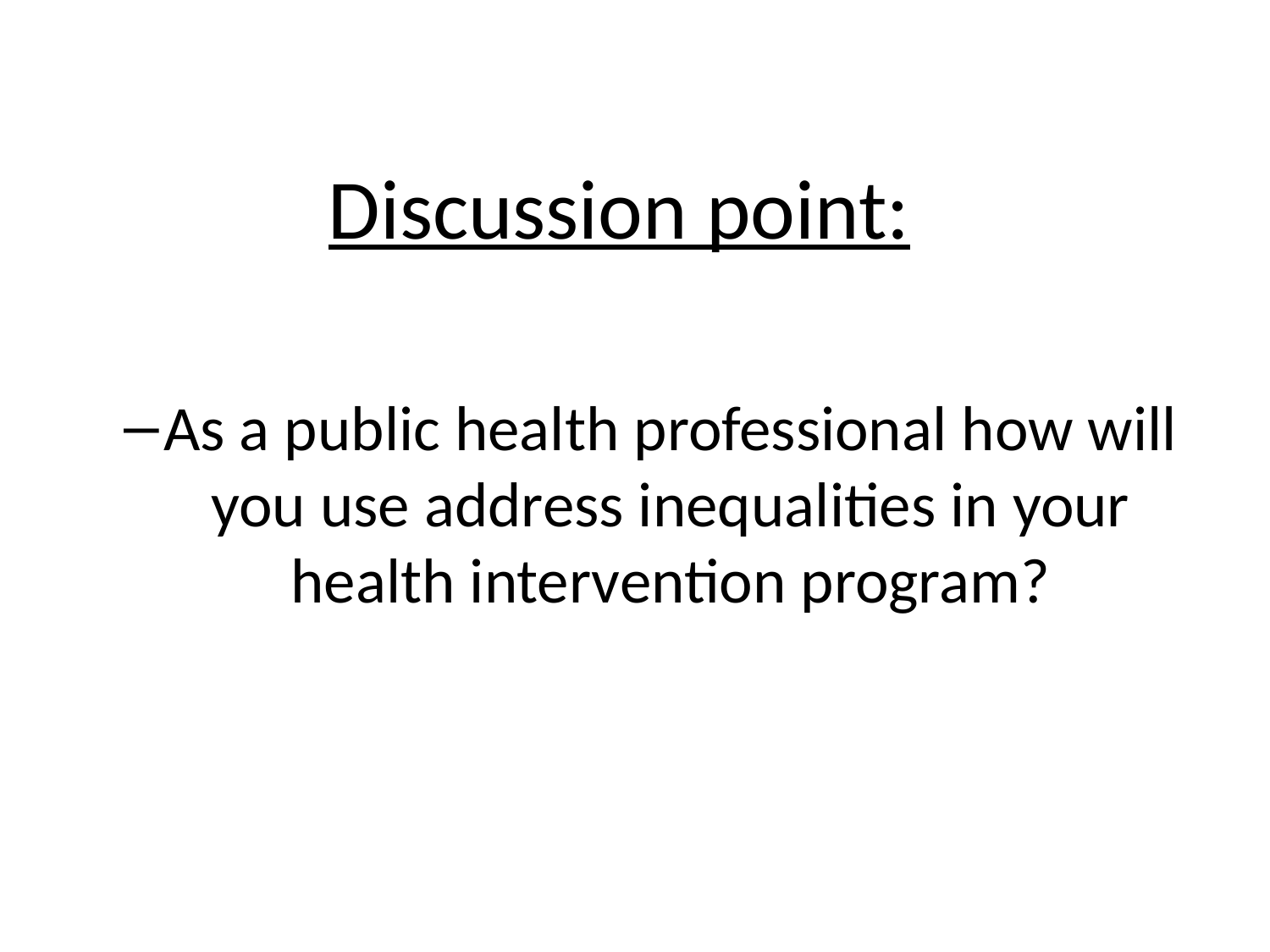

Discussion point:

As a public health professional how will you use address inequalities in your health intervention program?